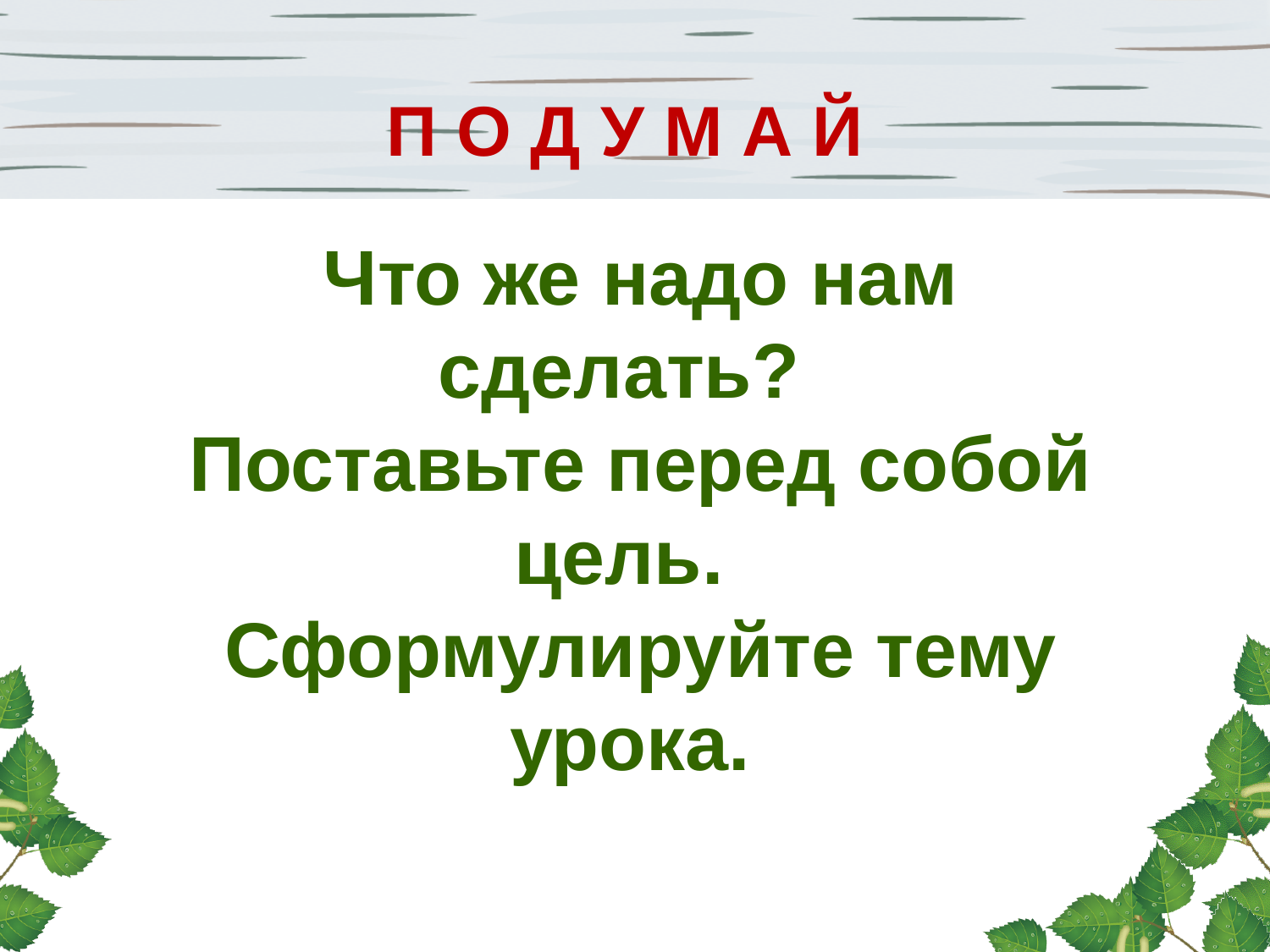

П О Д У М А Й
 Что же надо нам сделать?
 Поставьте перед собой цель.
 Сформулируйте тему урока.